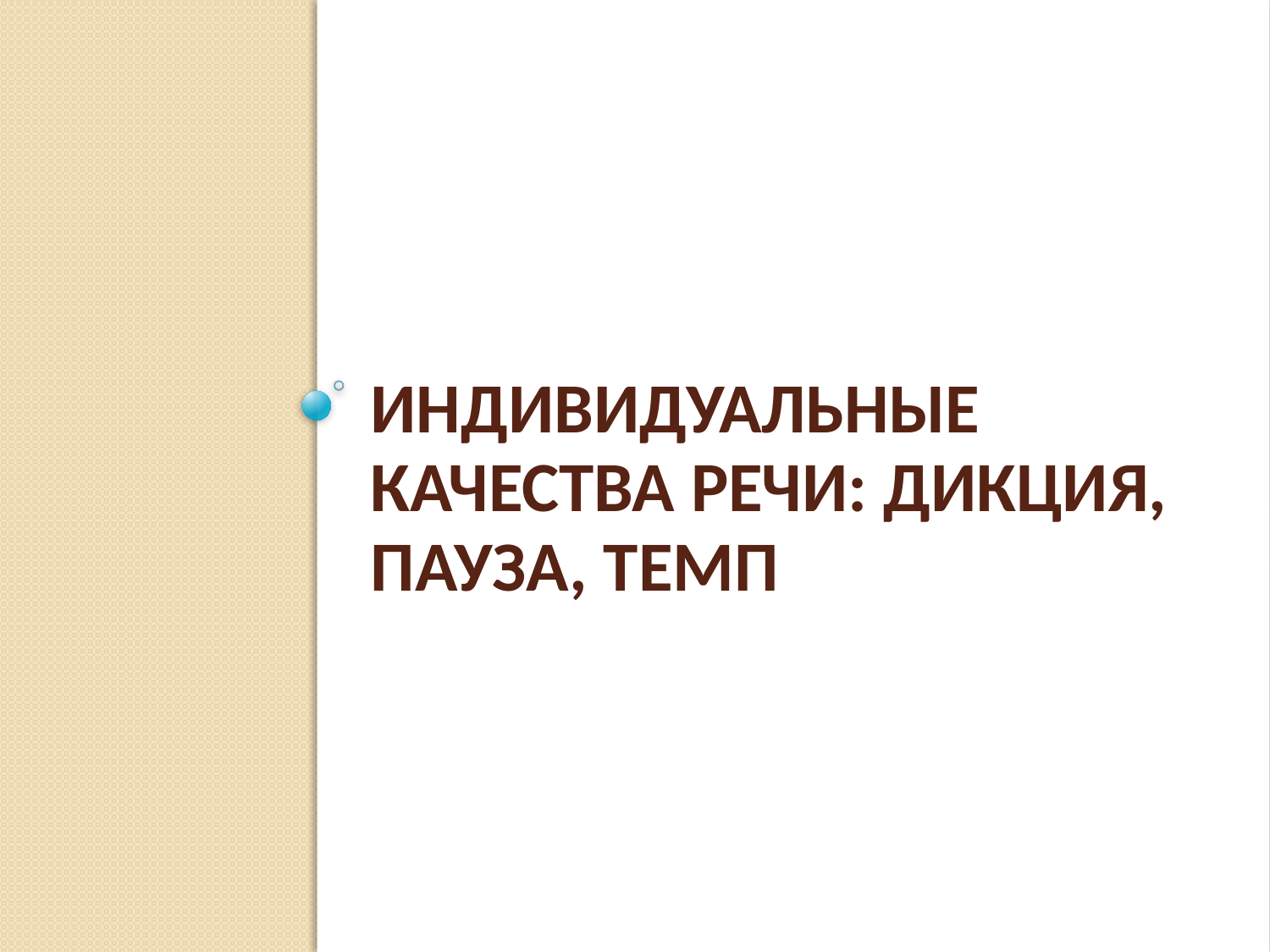

# Индивидуальные качества речи: дикция, пауза, темп